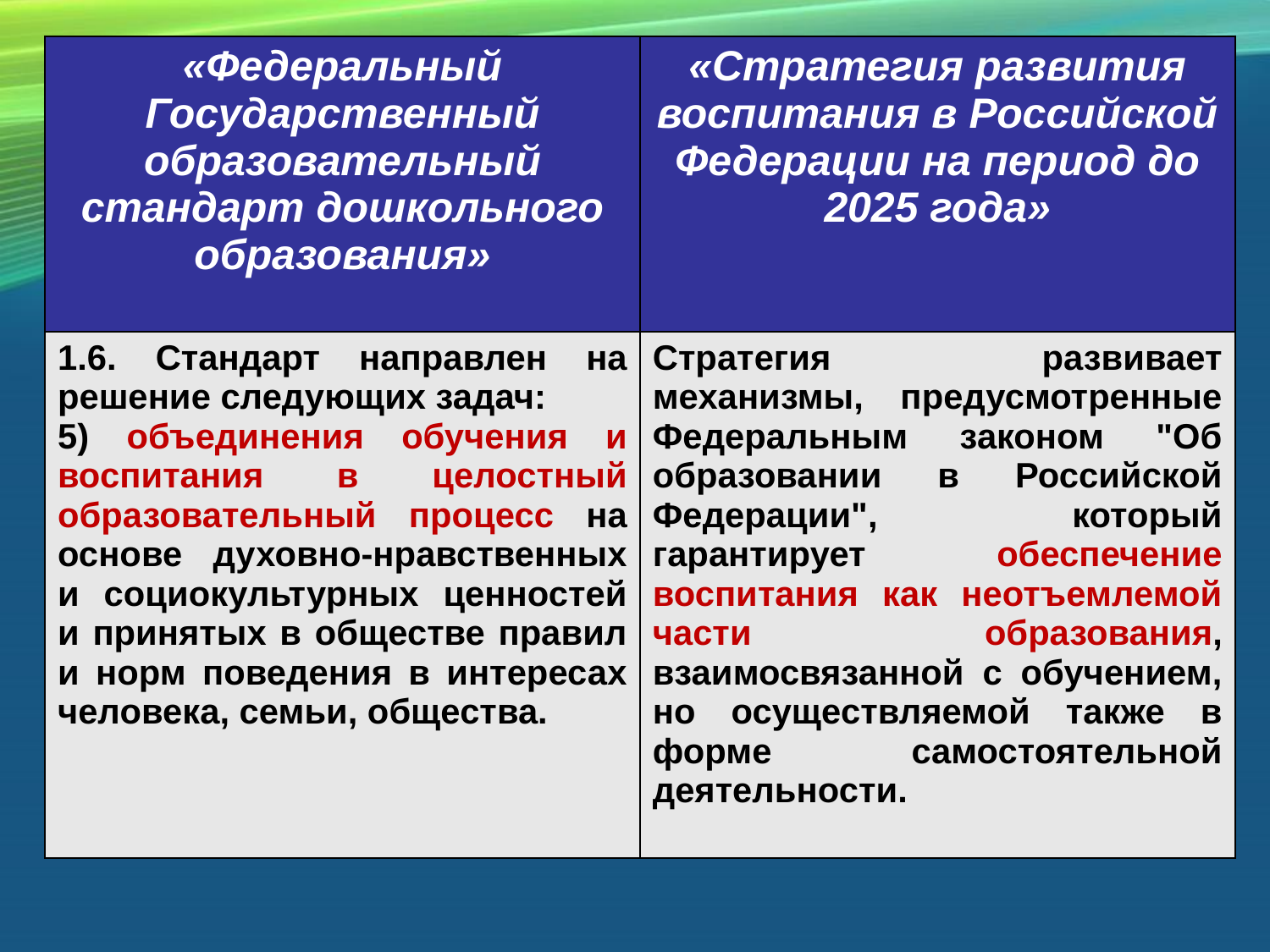

#
| «Федеральный Государственный образовательный стандарт дошкольного образования» | «Стратегия развития воспитания в Российской Федерации на период до 2025 года» |
| --- | --- |
| 1.6. Стандарт направлен на решение следующих задач: 5) объединения обучения и воспитания в целостный образовательный процесс на основе духовно-нравственных и социокультурных ценностей и принятых в обществе правил и норм поведения в интересах человека, семьи, общества. | Стратегия развивает механизмы, предусмотренные Федеральным законом "Об образовании в Российской Федерации", который гарантирует обеспечение воспитания как неотъемлемой части образования, взаимосвязанной с обучением, но осуществляемой также в форме самостоятельной деятельности. |